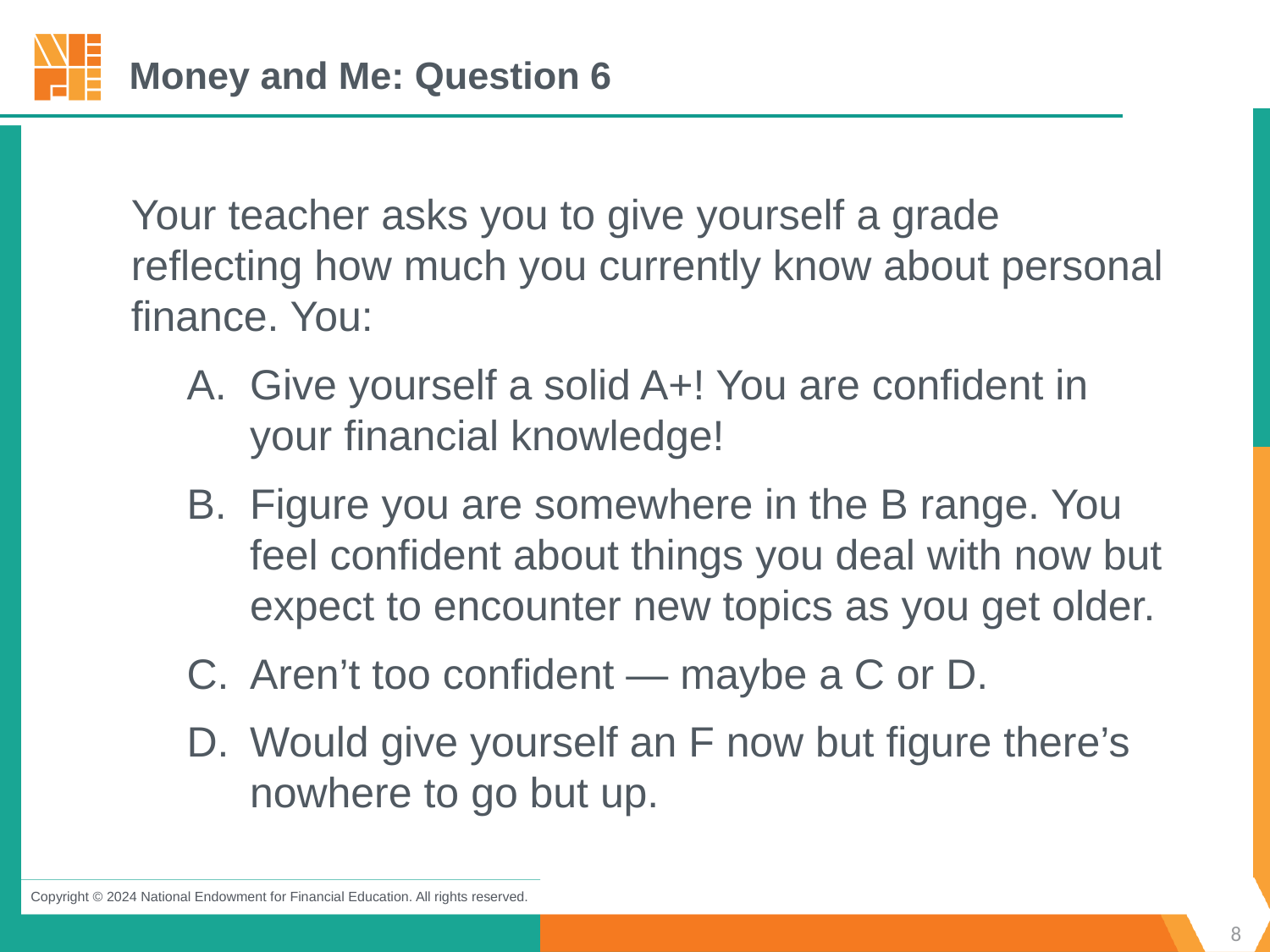

Money and Me: Question 6
Your teacher asks you to give yourself a grade reflecting how much you currently know about personal finance. You:
Give yourself a solid A+! You are confident in your financial knowledge!
Figure you are somewhere in the B range. You feel confident about things you deal with now but expect to encounter new topics as you get older.
Aren’t too confident — maybe a C or D.
Would give yourself an F now but figure there’s nowhere to go but up.
8